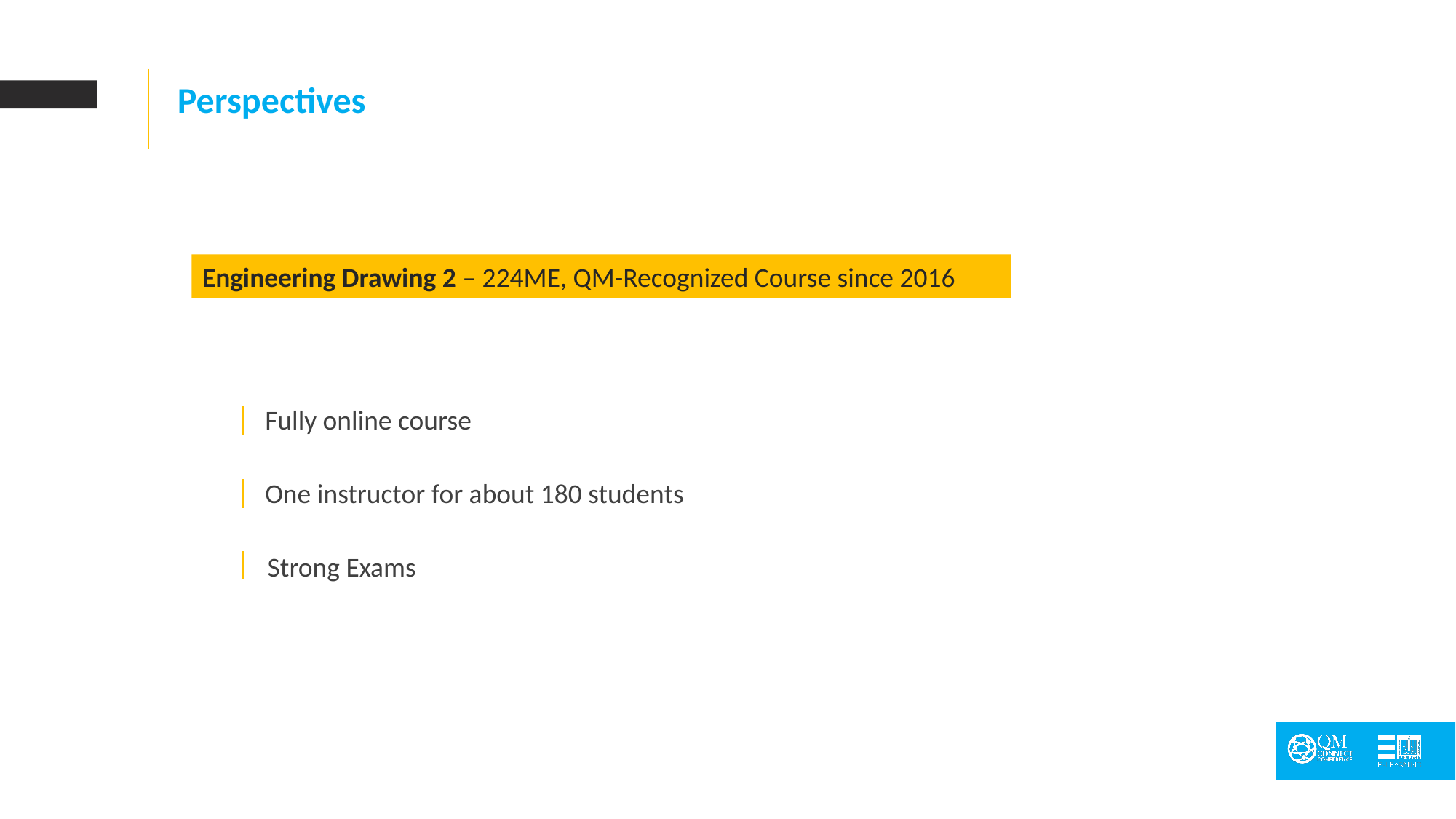

Perspectives

Engineering Drawing 2 – 224ME, QM-Recognized Course since 2016
Fully online course
One instructor for about 180 students
Strong Exams